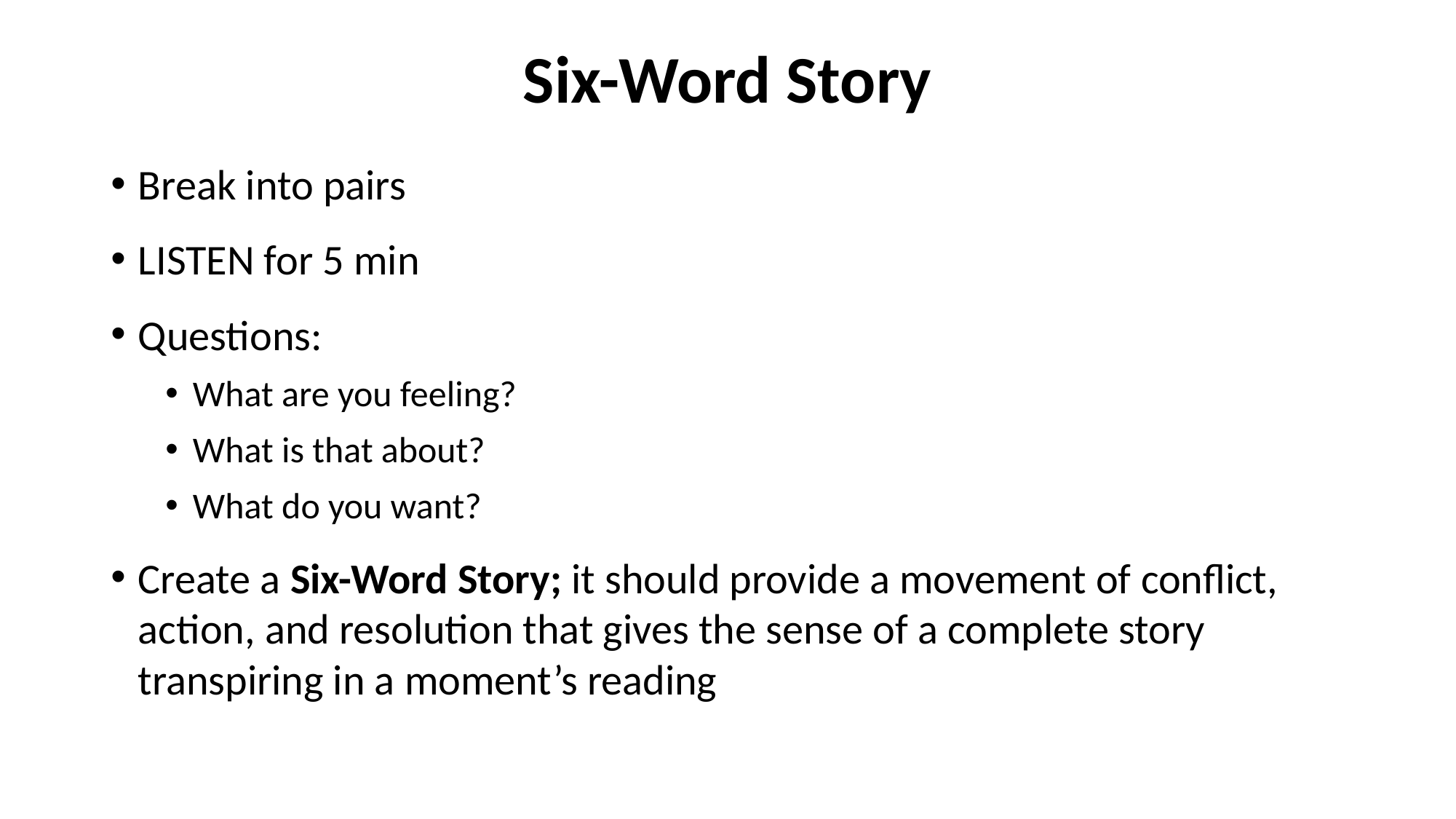

# Six-Word Story
Break into pairs
LISTEN for 5 min
Questions:
What are you feeling?
What is that about?
What do you want?
Create a Six-Word Story; it should provide a movement of conflict, action, and resolution that gives the sense of a complete story transpiring in a moment’s reading